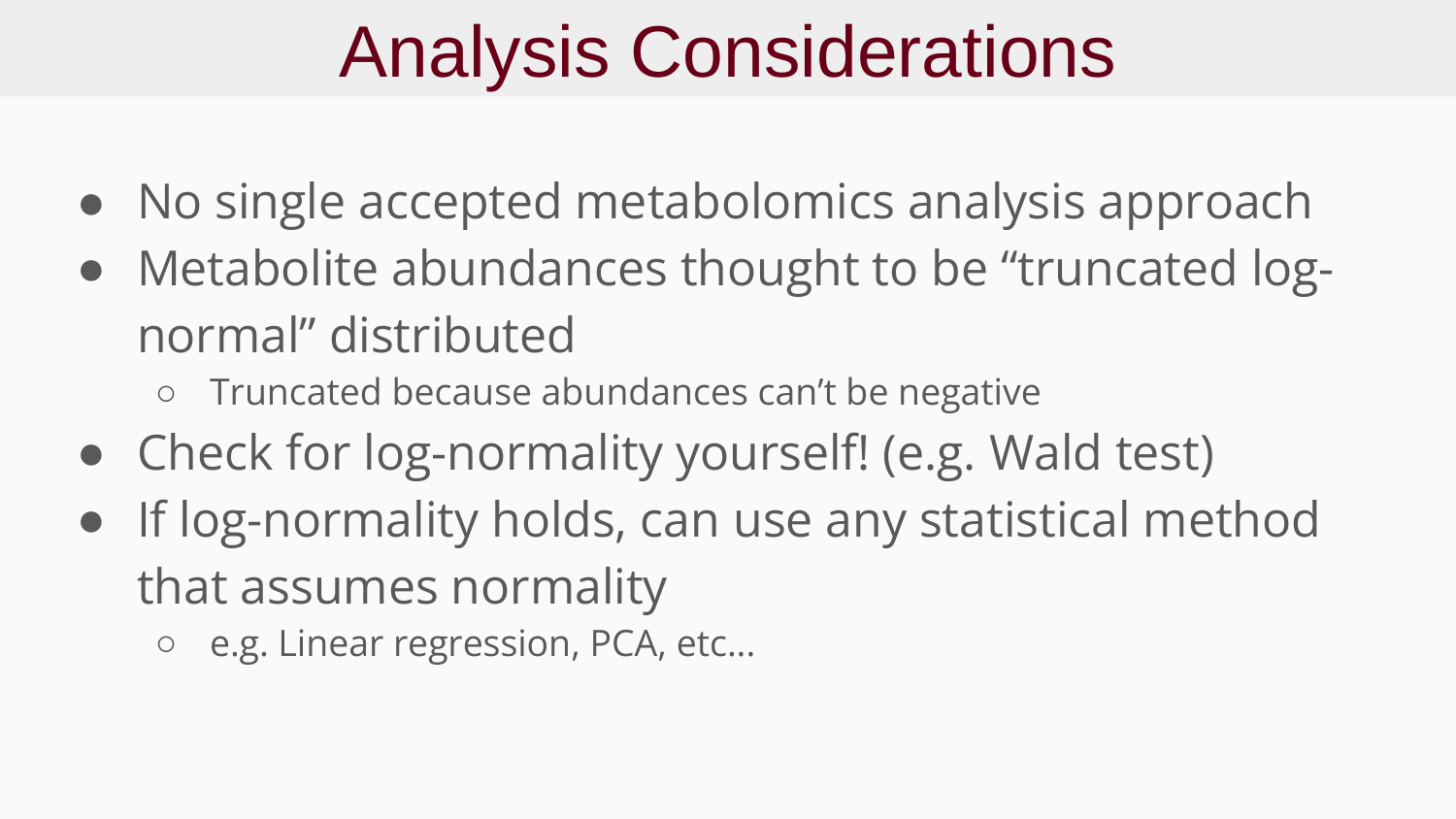

# Analysis Considerations
No single accepted metabolomics analysis approach
Metabolite abundances thought to be “truncated log-normal” distributed
Truncated because abundances can’t be negative
Check for log-normality yourself! (e.g. Wald test)
If log-normality holds, can use any statistical method that assumes normality
e.g. Linear regression, PCA, etc...